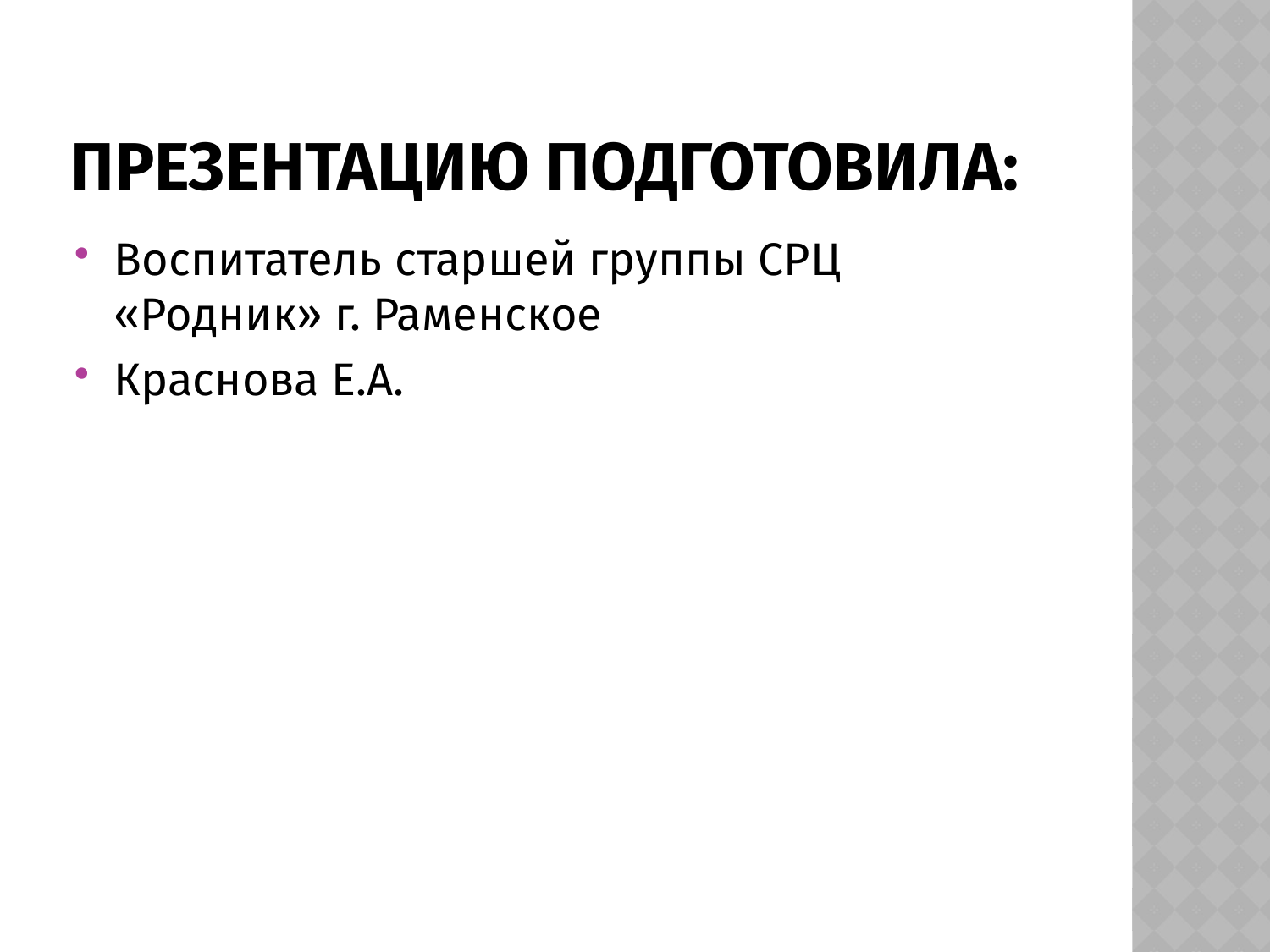

# Презентацию подготовила:
Воспитатель старшей группы СРЦ «Родник» г. Раменское
Краснова Е.А.